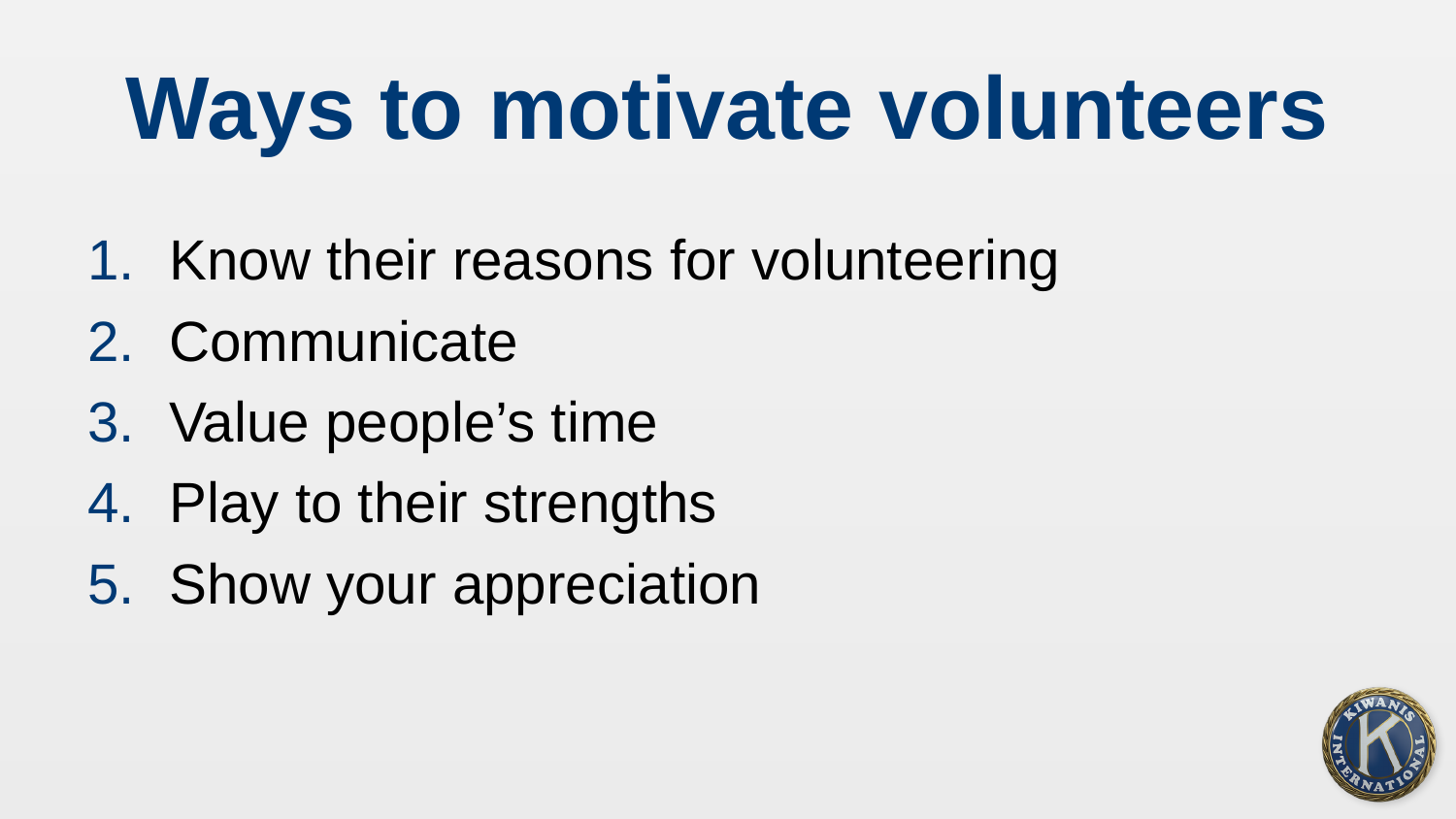

# Ways to motivate volunteers
Know their reasons for volunteering
Communicate
Value people’s time
Play to their strengths
Show your appreciation